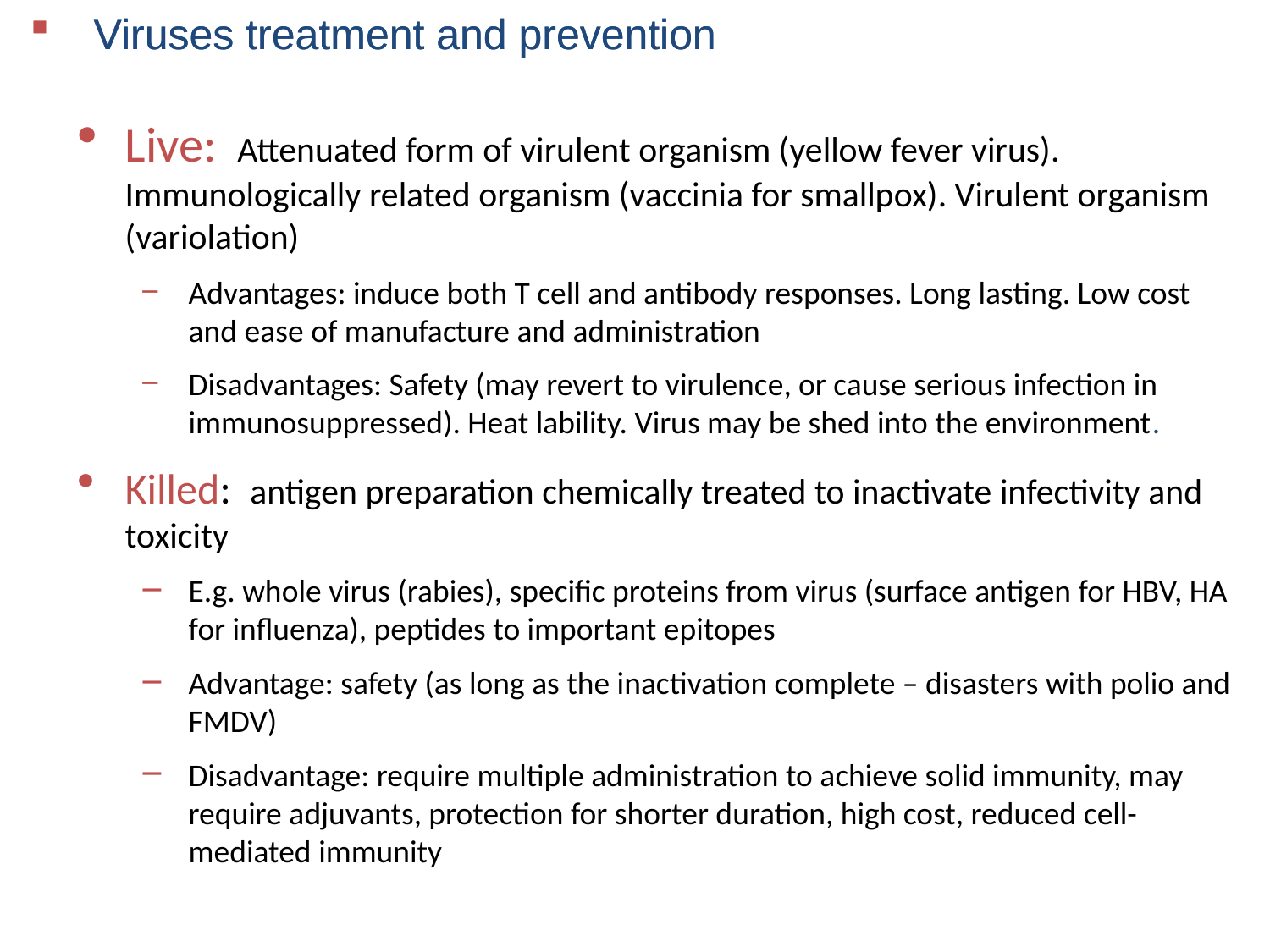

Live:: Attenuated form of virulent organism (yellow fever virus). Immunologically related organism (vaccinia for smallpox). Virulent organism (variolation)
Advantages: induce both T cell and antibody responses. Long lasting. Low cost and ease of manufacture and administration
Disadvantages: Safety (may revert to virulence, or cause serious infection in immunosuppressed). Heat lability. Virus may be shed into the environment.
Killed:  antigen preparation chemically treated to inactivate infectivity and toxicity
E.g. whole virus (rabies), specific proteins from virus (surface antigen for HBV, HA for influenza), peptides to important epitopes
Advantage: safety (as long as the inactivation complete – disasters with polio and FMDV)
Disadvantage: require multiple administration to achieve solid immunity, may require adjuvants, protection for shorter duration, high cost, reduced cell-mediated immunity